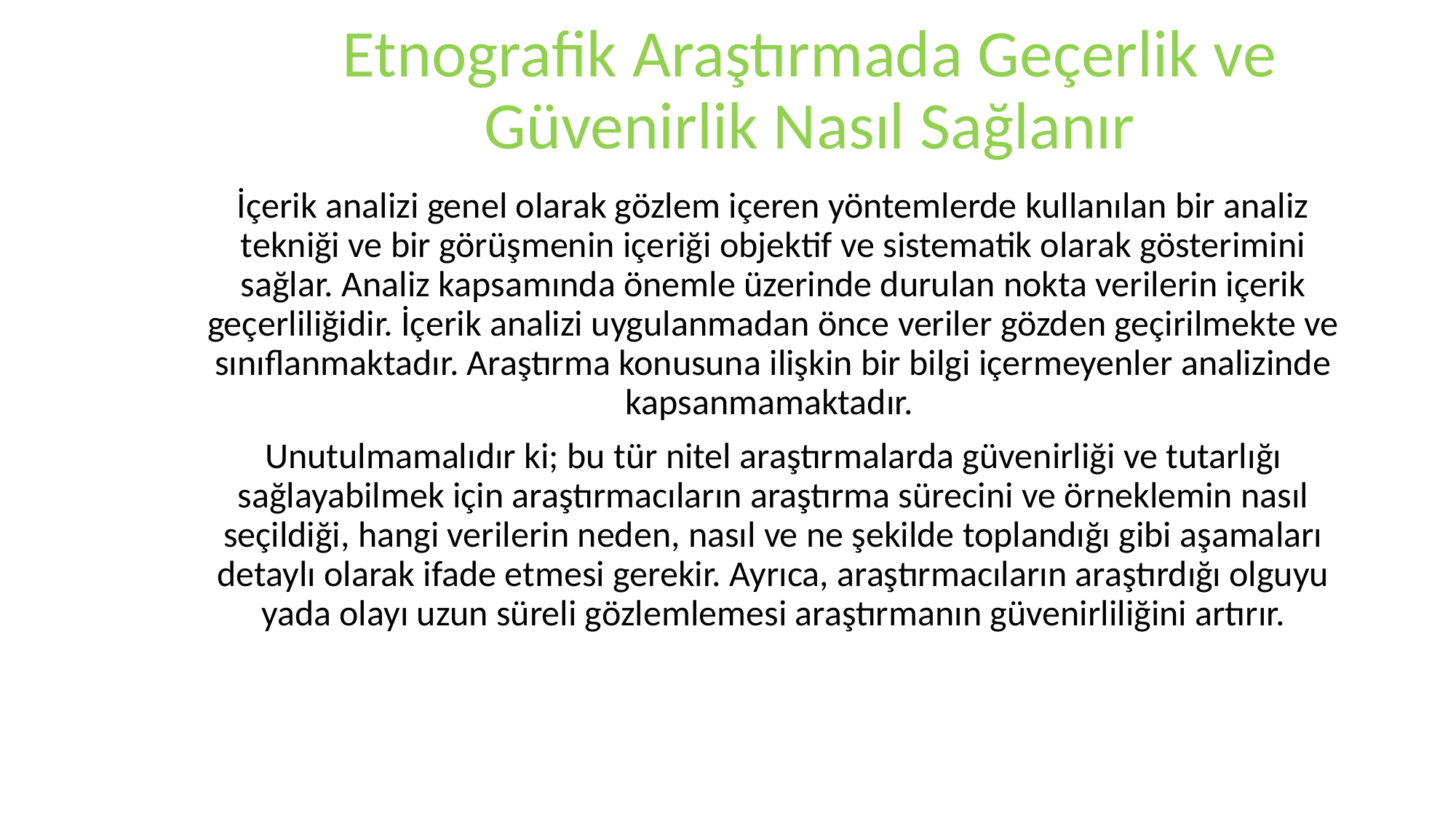

# Etnografik Araştırmada Geçerlik ve Güvenirlik Nasıl Sağlanır
İçerik analizi genel olarak gözlem içeren yöntemlerde kullanılan bir analiz tekniği ve bir görüşmenin içeriği objektif ve sistematik olarak gösterimini sağlar. Analiz kapsamında önemle üzerinde durulan nokta verilerin içerik geçerliliğidir. İçerik analizi uygulanmadan önce veriler gözden geçirilmekte ve sınıflanmaktadır. Araştırma konusuna ilişkin bir bilgi içermeyenler analizinde kapsanmamaktadır.
Unutulmamalıdır ki; bu tür nitel araştırmalarda güvenirliği ve tutarlığı sağlayabilmek için araştırmacıların araştırma sürecini ve örneklemin nasıl seçildiği, hangi verilerin neden, nasıl ve ne şekilde toplandığı gibi aşamaları detaylı olarak ifade etmesi gerekir. Ayrıca, araştırmacıların araştırdığı olguyu yada olayı uzun süreli gözlemlemesi araştırmanın güvenirliliğini artırır.